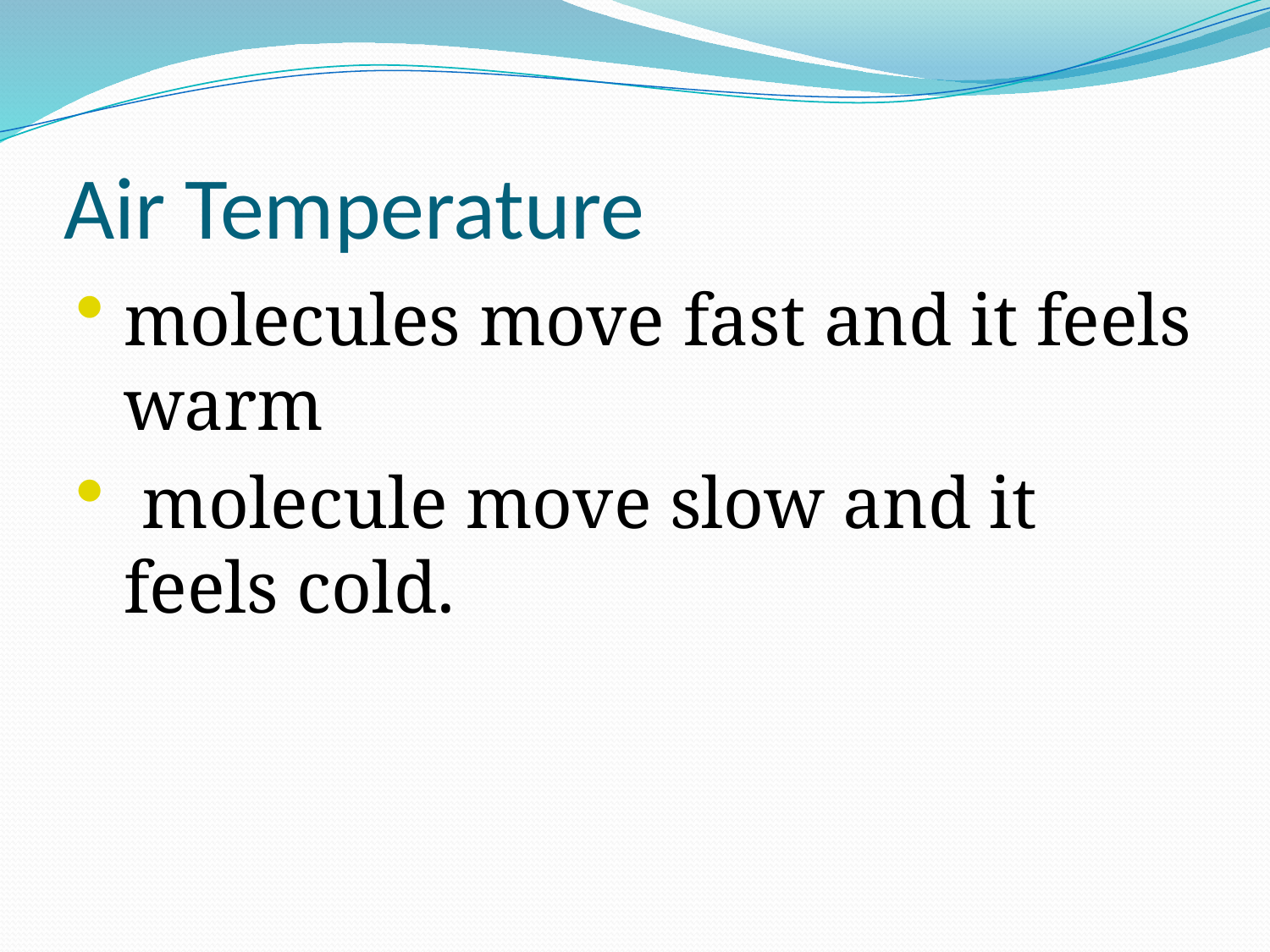

# Air Temperature
molecules move fast and it feels warm
 molecule move slow and it feels cold.